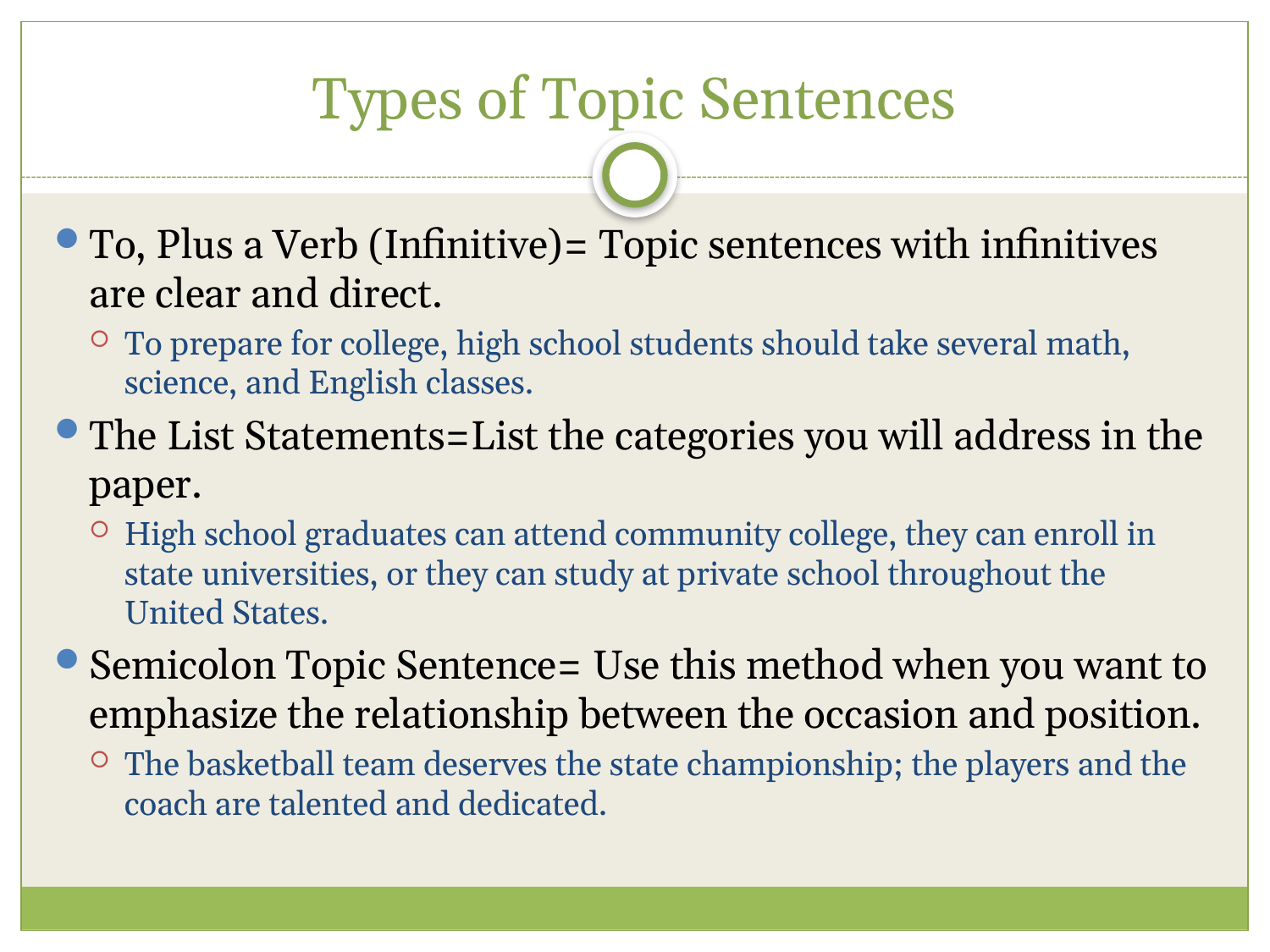

# Types of Topic Sentences
To, Plus a Verb (Infinitive)= Topic sentences with infinitives are clear and direct.
To prepare for college, high school students should take several math, science, and English classes.
The List Statements=List the categories you will address in the paper.
High school graduates can attend community college, they can enroll in state universities, or they can study at private school throughout the United States.
Semicolon Topic Sentence= Use this method when you want to emphasize the relationship between the occasion and position.
The basketball team deserves the state championship; the players and the coach are talented and dedicated.